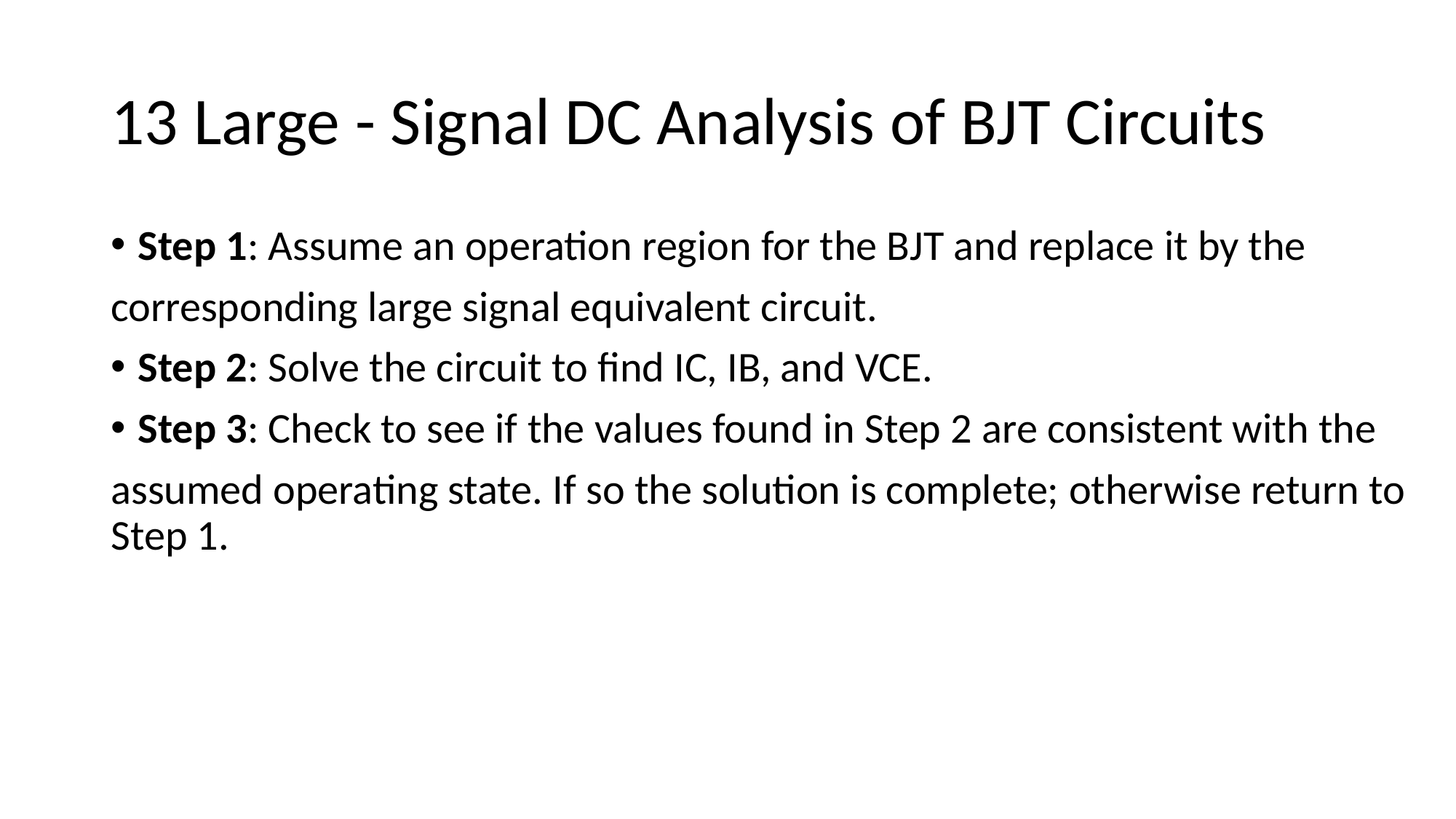

# 13 Large - Signal DC Analysis of BJT Circuits
Step 1: Assume an operation region for the BJT and replace it by the
corresponding large signal equivalent circuit.
Step 2: Solve the circuit to find IC, IB, and VCE.
Step 3: Check to see if the values found in Step 2 are consistent with the
assumed operating state. If so the solution is complete; otherwise return to Step 1.